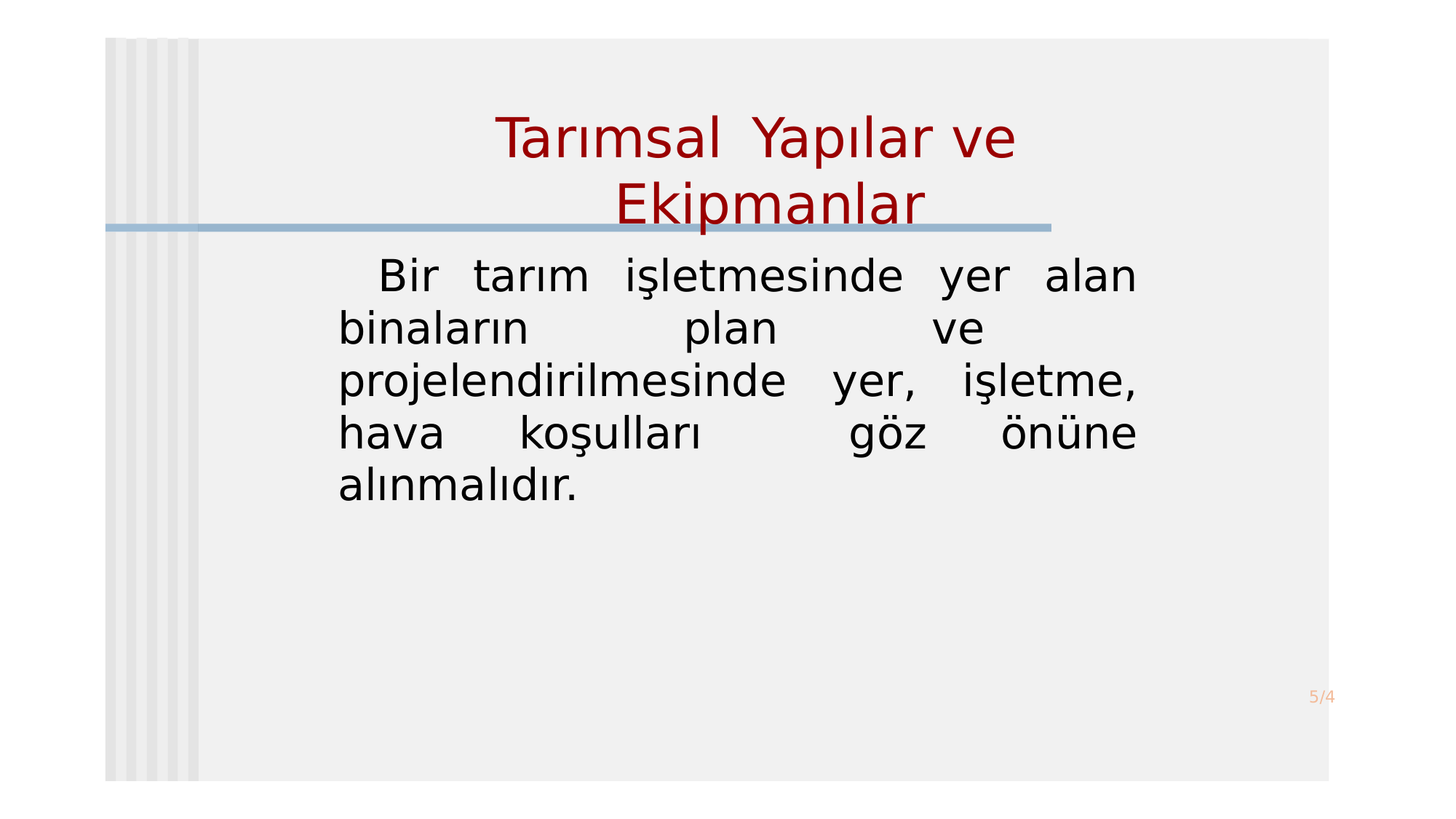

# Tarımsal	Yapılar ve	Ekipmanlar
  	Bir tarım işletmesinde yer alan binaların plan ve  projelendirilmesinde yer, işletme, hava koşulları  göz önüne alınmalıdır.

5/4